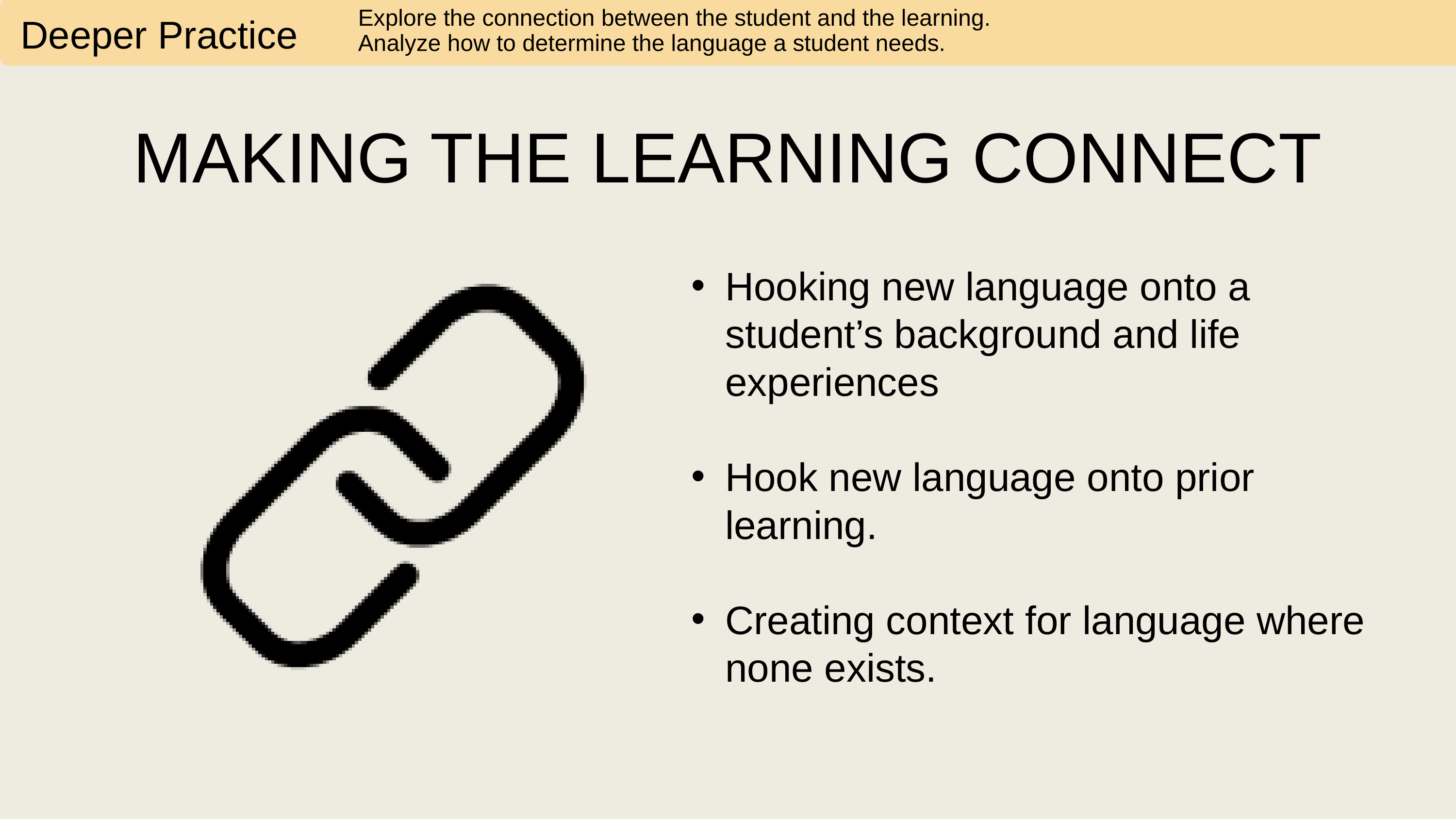

Explore the connection between the student and the learning.
Analyze how to determine the language a student needs.
Deeper Practice
MAKING THE LEARNING CONNECT
Hooking new language onto a student’s background and life experiences

Hook new language onto prior learning.

Creating context for language where none exists.